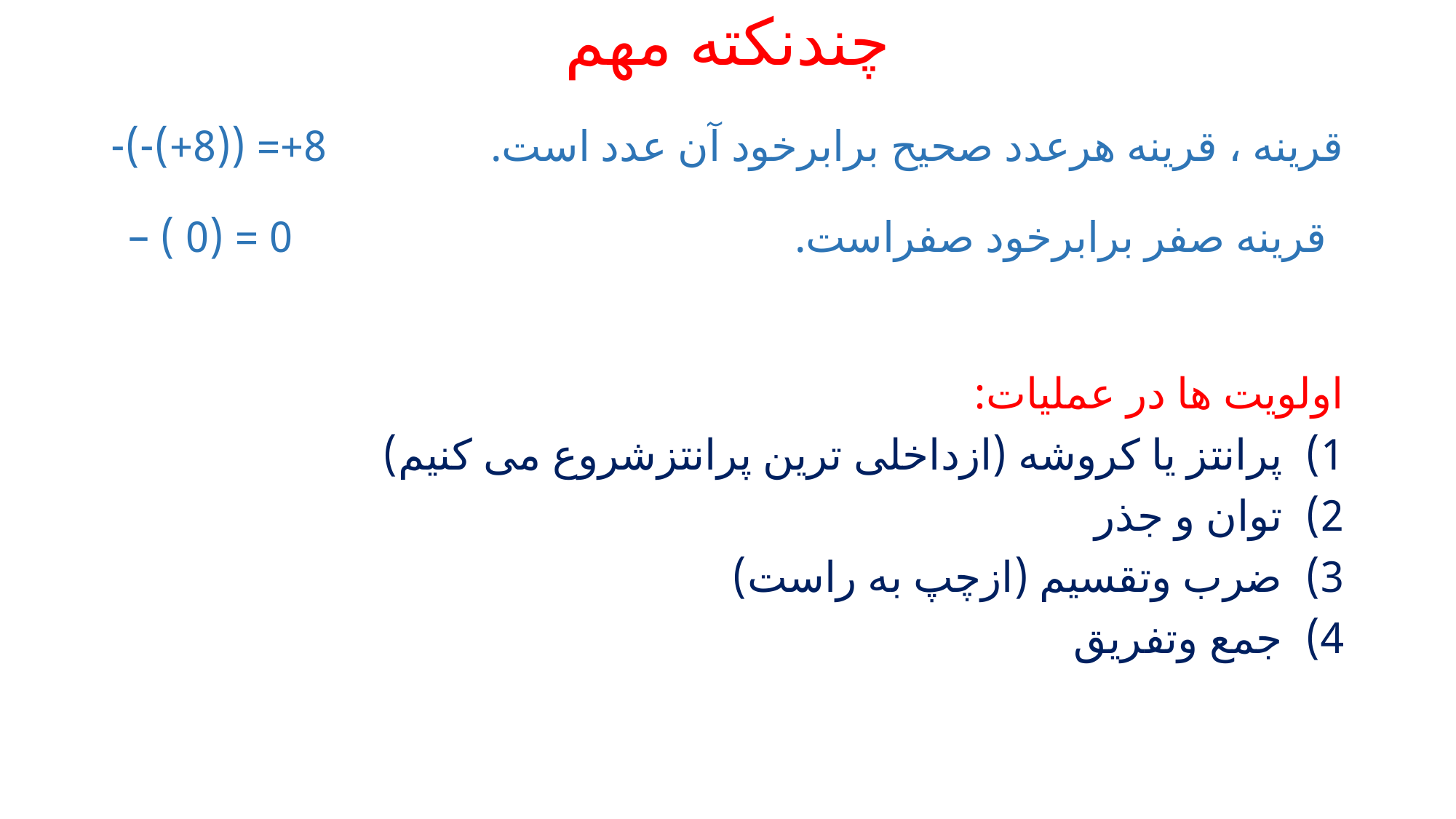

# چندنکته مهم قرینه ، قرینه هرعدد صحیح برابرخود آن عدد است.               8+= ((8+)-)- قرینه صفر برابرخود صفراست.                                              0 = (0 ) –
اولویت ها در عملیات:
پرانتز یا کروشه (ازداخلی ترین پرانتزشروع می کنیم)
توان و جذر
ضرب وتقسیم (ازچپ به راست)
جمع وتفریق